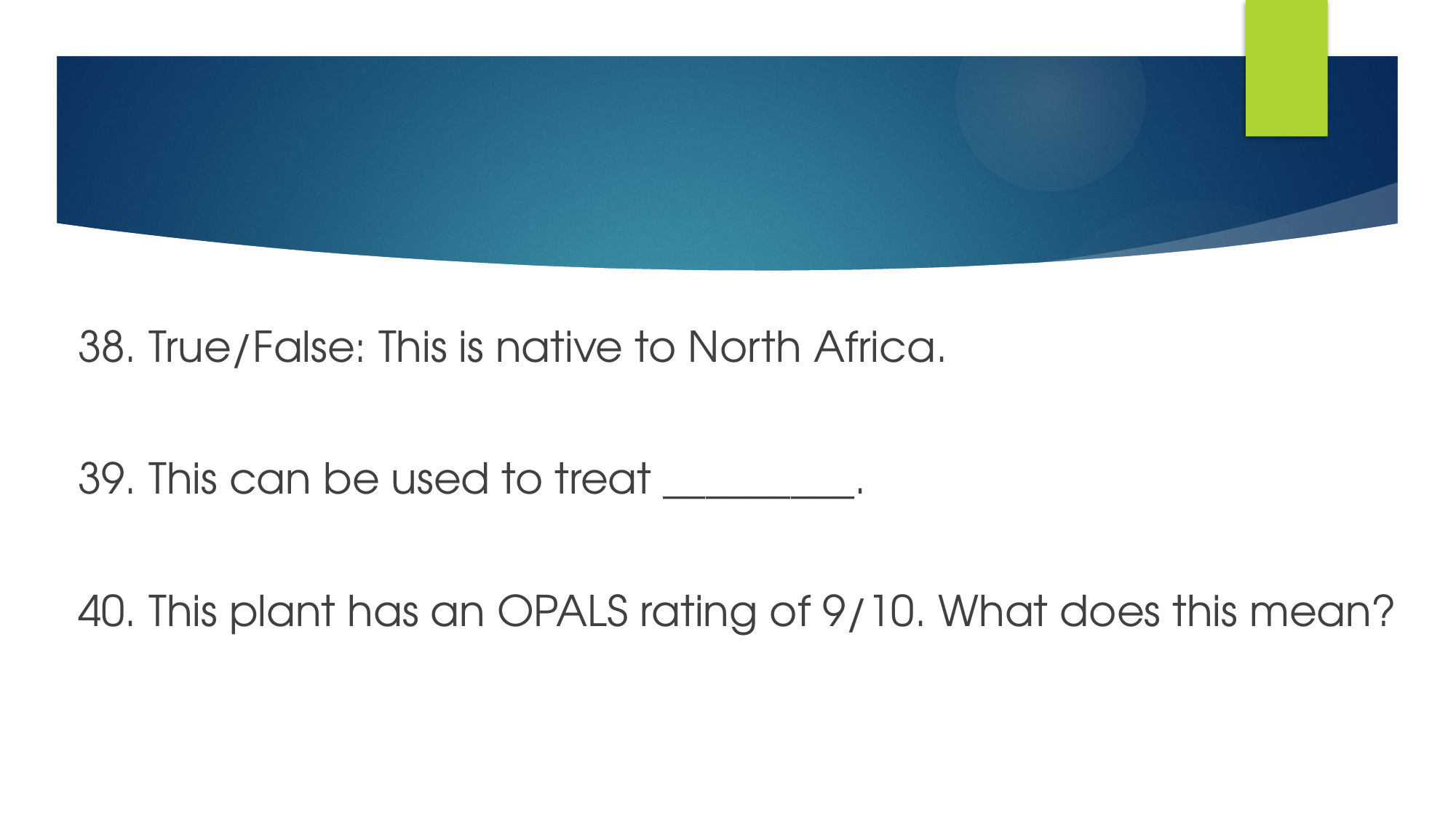

#
38. True/False: This is native to North Africa.

39. This can be used to treat _________.

40. This plant has an OPALS rating of 9/10. What does this mean?